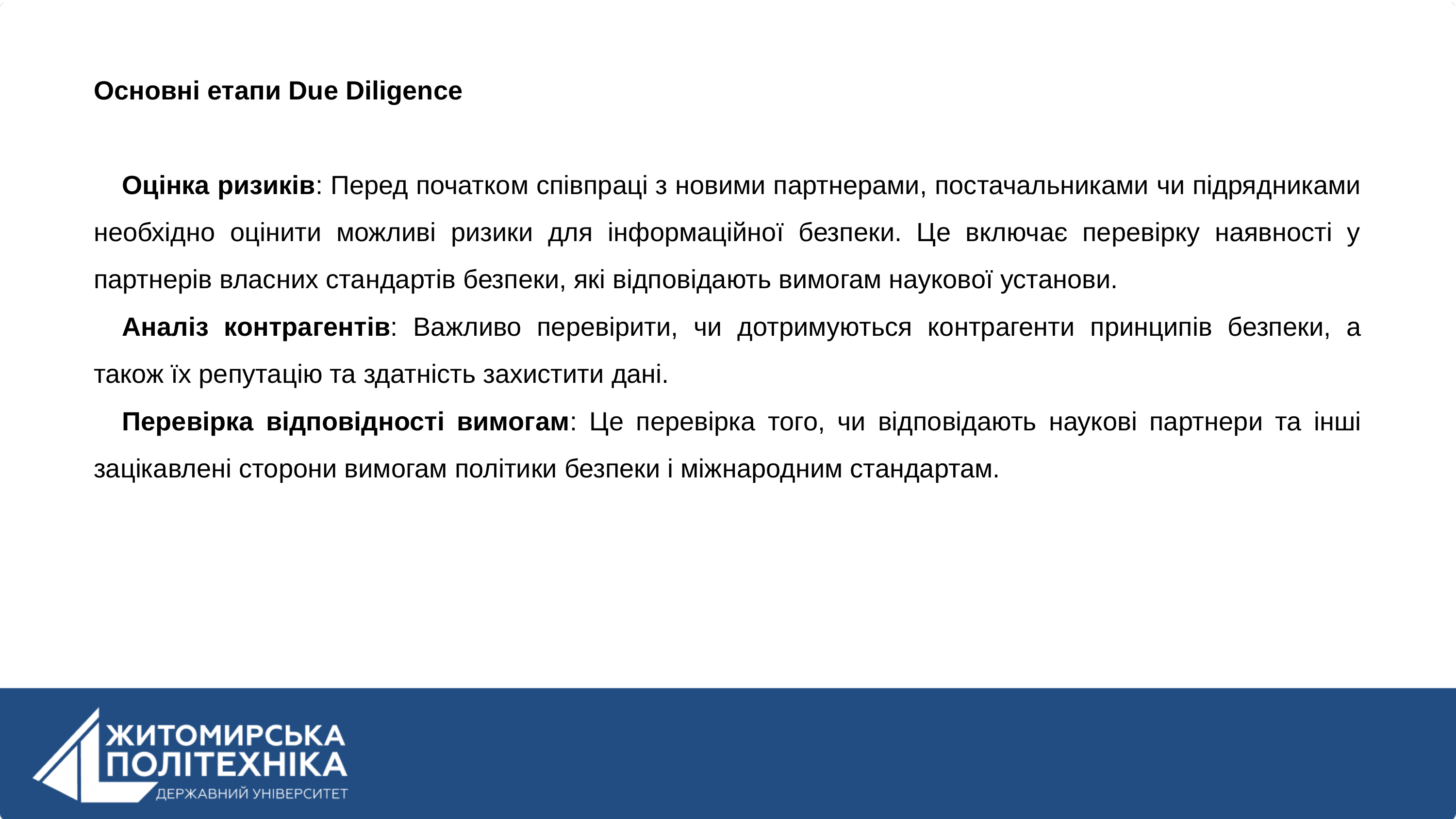

Основні етапи Due Diligence

Оцінка ризиків: Перед початком співпраці з новими партнерами, постачальниками чи підрядниками необхідно оцінити можливі ризики для інформаційної безпеки. Це включає перевірку наявності у партнерів власних стандартів безпеки, які відповідають вимогам наукової установи.
Аналіз контрагентів: Важливо перевірити, чи дотримуються контрагенти принципів безпеки, а також їх репутацію та здатність захистити дані.
Перевірка відповідності вимогам: Це перевірка того, чи відповідають наукові партнери та інші зацікавлені сторони вимогам політики безпеки і міжнародним стандартам.